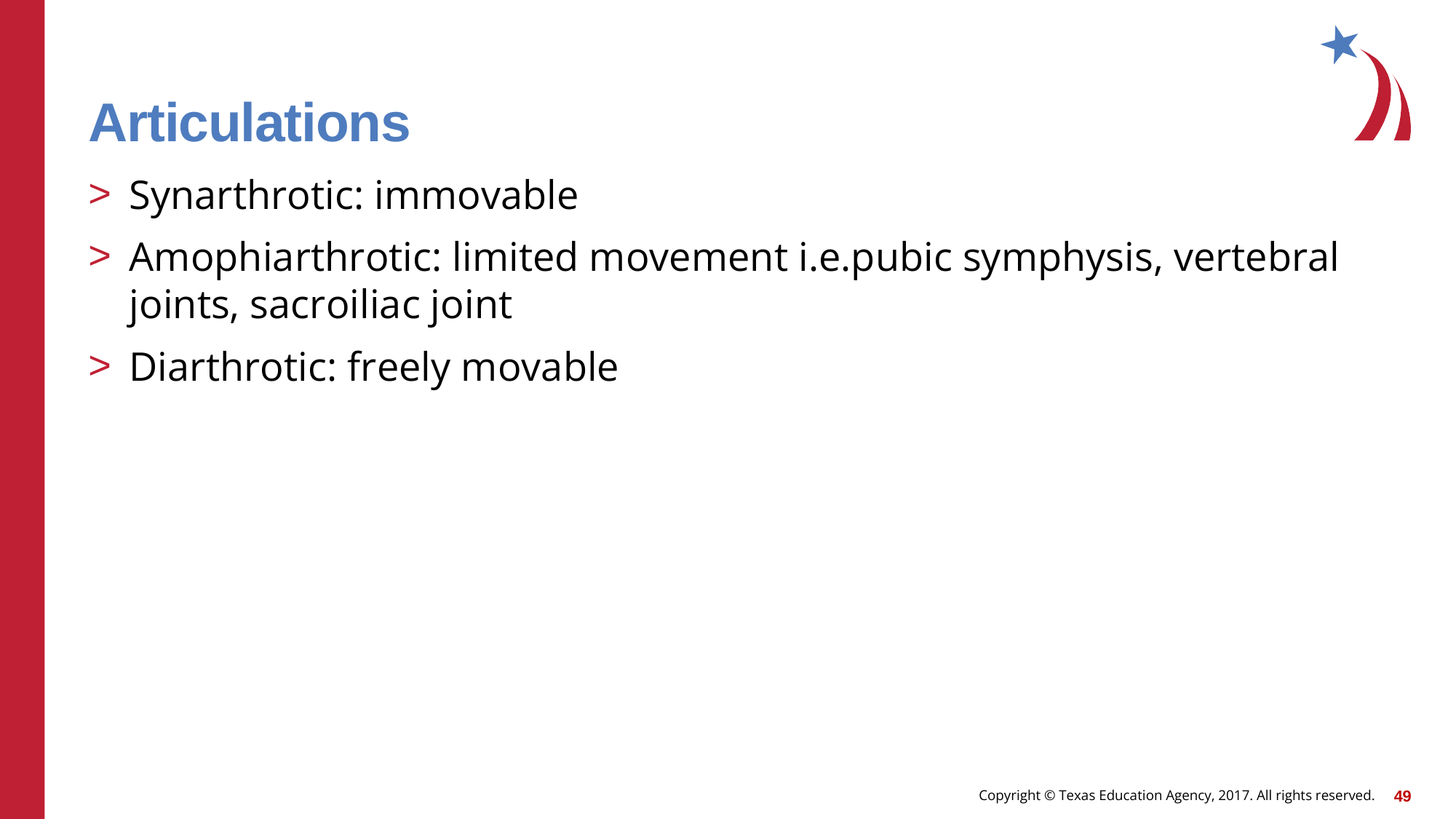

# Articulations
Synarthrotic: immovable
Amophiarthrotic: limited movement i.e.pubic symphysis, vertebral joints, sacroiliac joint
Diarthrotic: freely movable